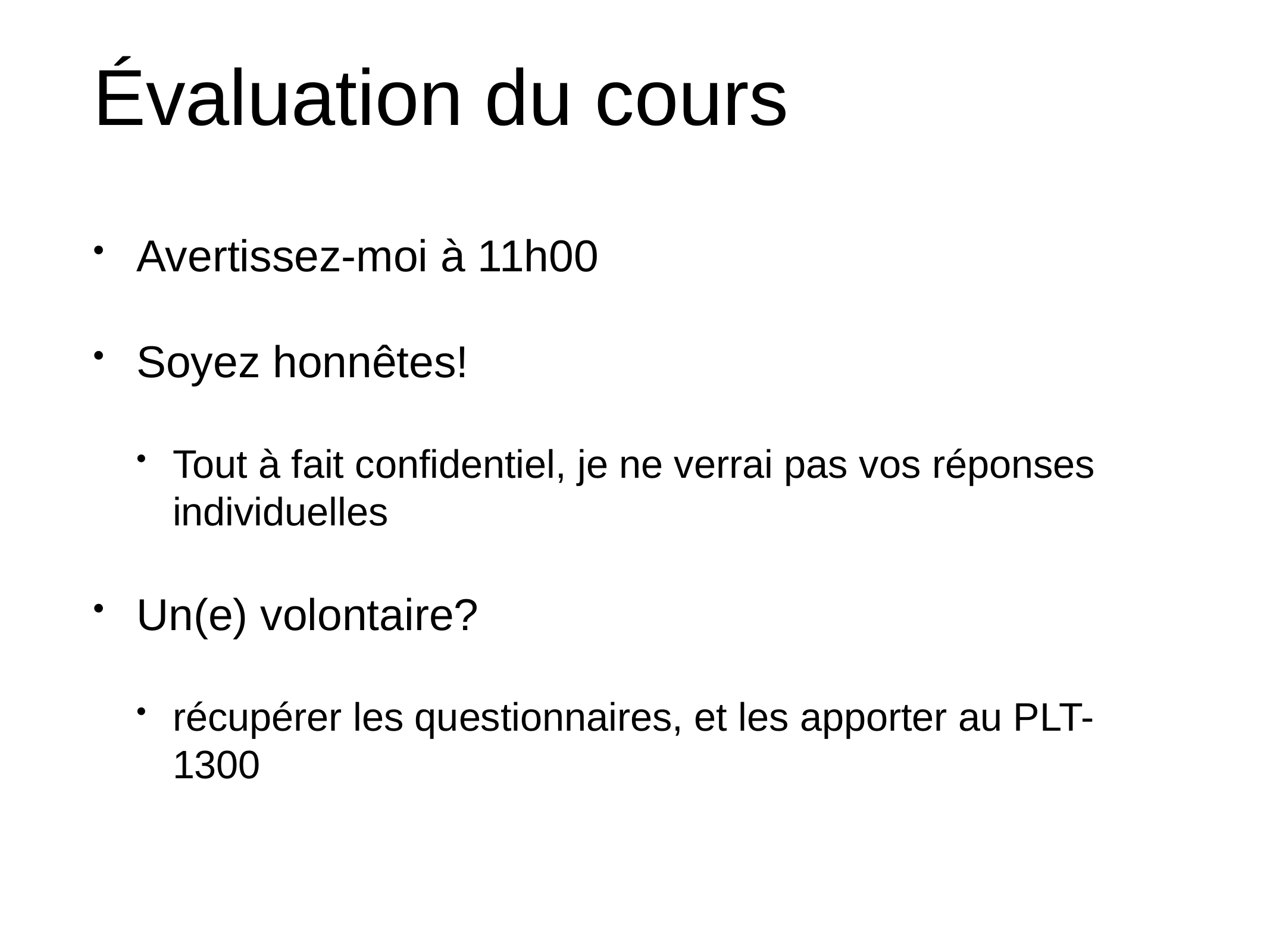

# Évaluation du cours
Avertissez-moi à 11h00
Soyez honnêtes!
Tout à fait confidentiel, je ne verrai pas vos réponses individuelles
Un(e) volontaire?
récupérer les questionnaires, et les apporter au PLT-1300